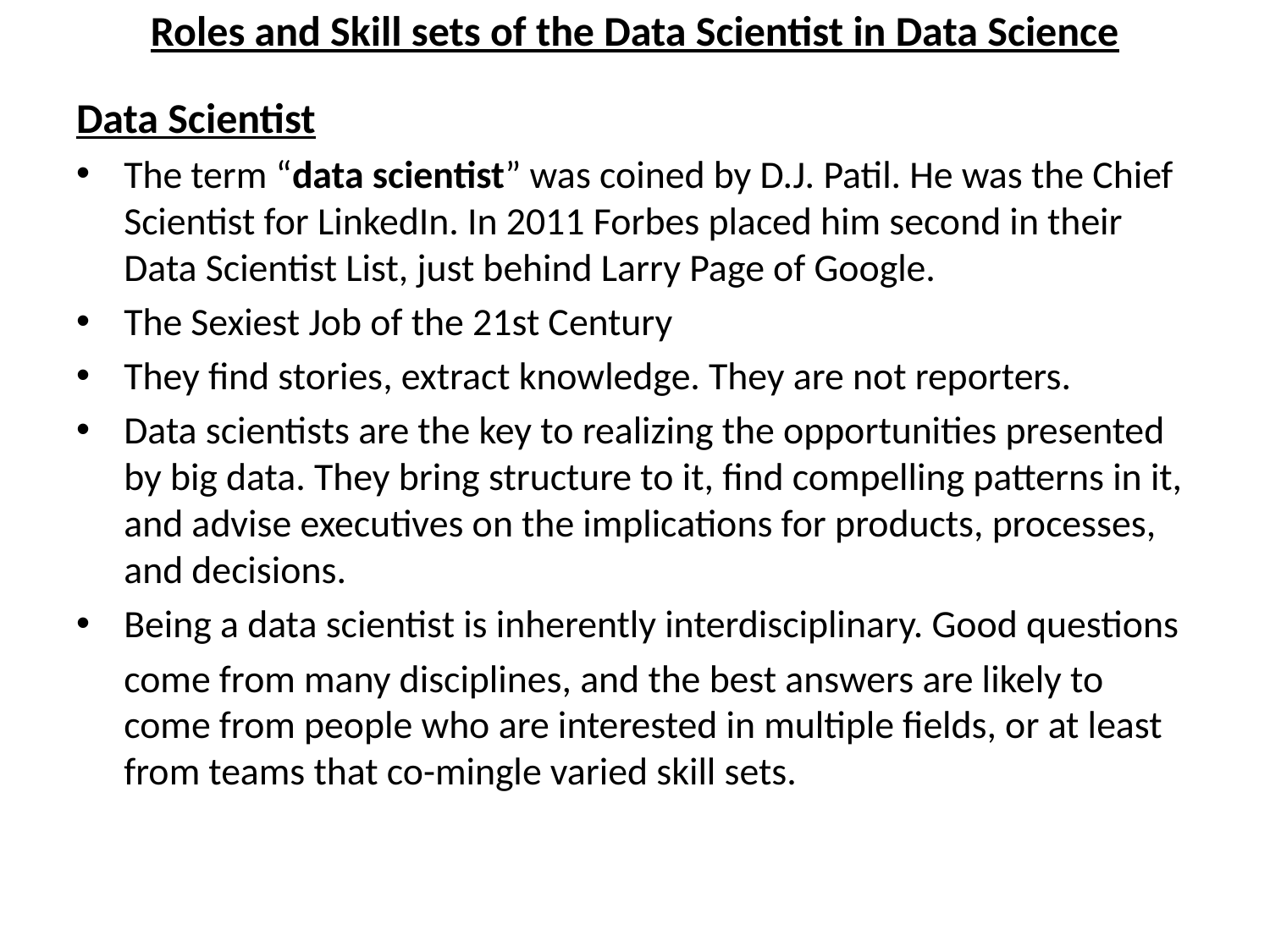

# Roles and Skill sets of the Data Scientist in Data Science
Data Scientist
The term “data scientist” was coined by D.J. Patil. He was the Chief Scientist for LinkedIn. In 2011 Forbes placed him second in their Data Scientist List, just behind Larry Page of Google.
The Sexiest Job of the 21st Century
They find stories, extract knowledge. They are not reporters.
Data scientists are the key to realizing the opportunities presented by big data. They bring structure to it, find compelling patterns in it, and advise executives on the implications for products, processes, and decisions.
Being a data scientist is inherently interdisciplinary. Good questions
	come from many disciplines, and the best answers are likely to come from people who are interested in multiple fields, or at least from teams that co-mingle varied skill sets.